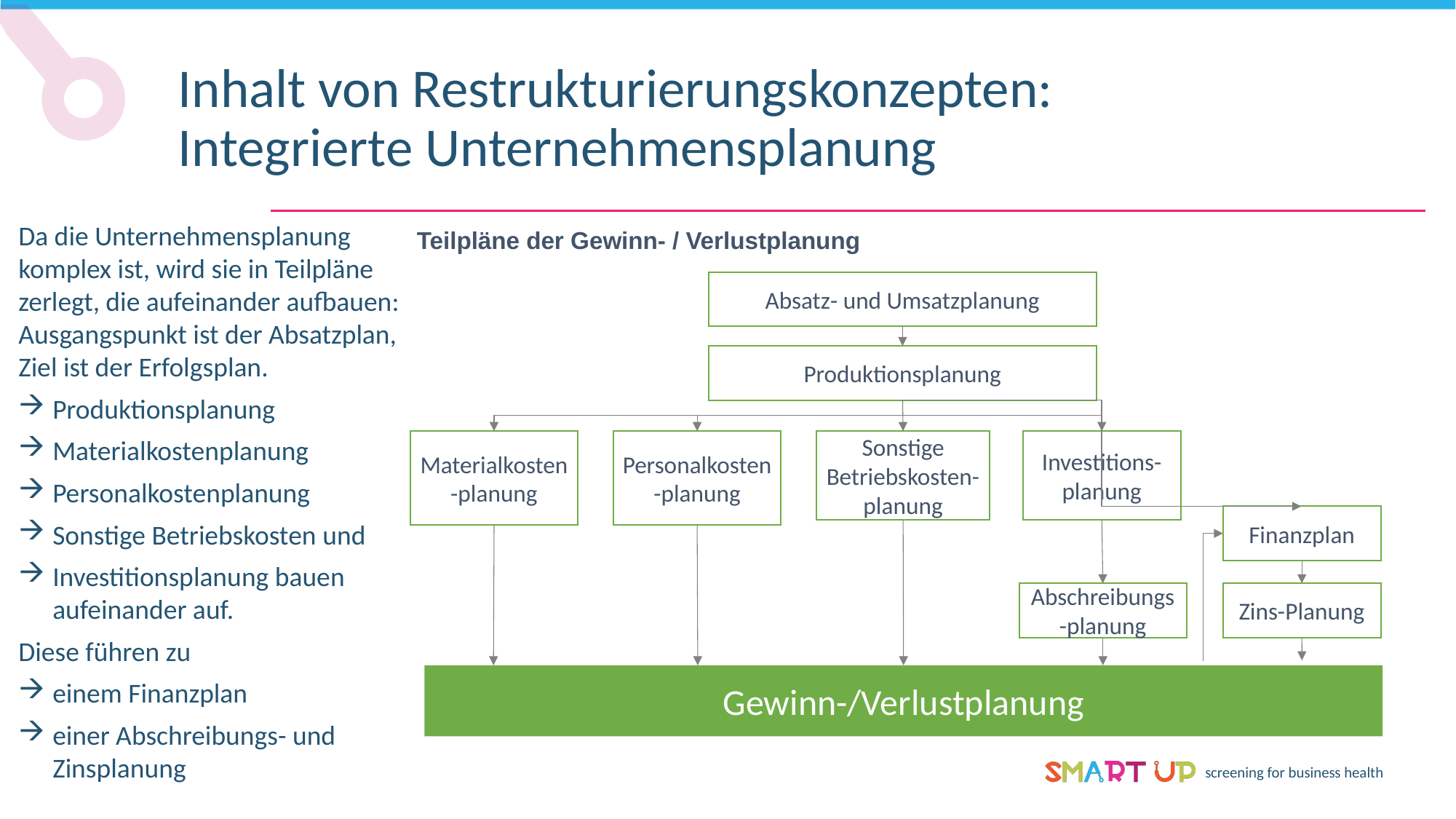

Inhalt von Restrukturierungskonzepten: Integrierte Unternehmensplanung
Da die Unternehmensplanung komplex ist, wird sie in Teilpläne zerlegt, die aufeinander aufbauen: Ausgangspunkt ist der Absatzplan, Ziel ist der Erfolgsplan.
Produktionsplanung
Materialkostenplanung
Personalkostenplanung
Sonstige Betriebskosten und
Investitionsplanung bauen aufeinander auf.
Diese führen zu
einem Finanzplan
einer Abschreibungs- und Zinsplanung
Teilpläne der Gewinn- / Verlustplanung
Absatz- und Umsatzplanung
Produktionsplanung
Materialkosten-planung
Personalkosten-planung
Sonstige Betriebskosten-planung
Investitions-planung
Finanzplan
Abschreibungs-planung
Zins-Planung
Gewinn-/Verlustplanung